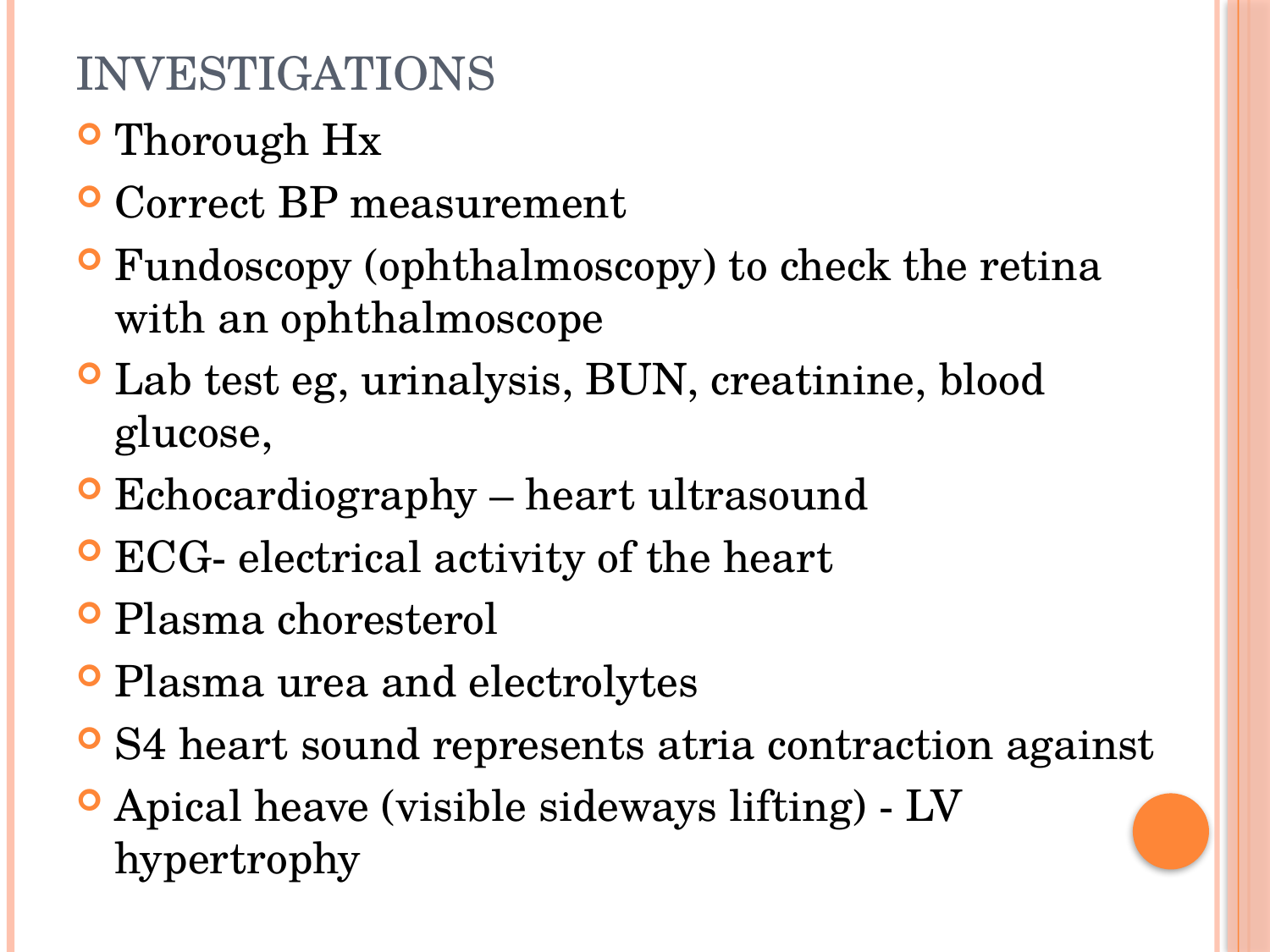

# Investigations
Thorough Hx
Correct BP measurement
Fundoscopy (ophthalmoscopy) to check the retina with an ophthalmoscope
Lab test eg, urinalysis, BUN, creatinine, blood glucose,
Echocardiography – heart ultrasound
ECG- electrical activity of the heart
Plasma choresterol
Plasma urea and electrolytes
S4 heart sound represents atria contraction against
Apical heave (visible sideways lifting) - LV hypertrophy